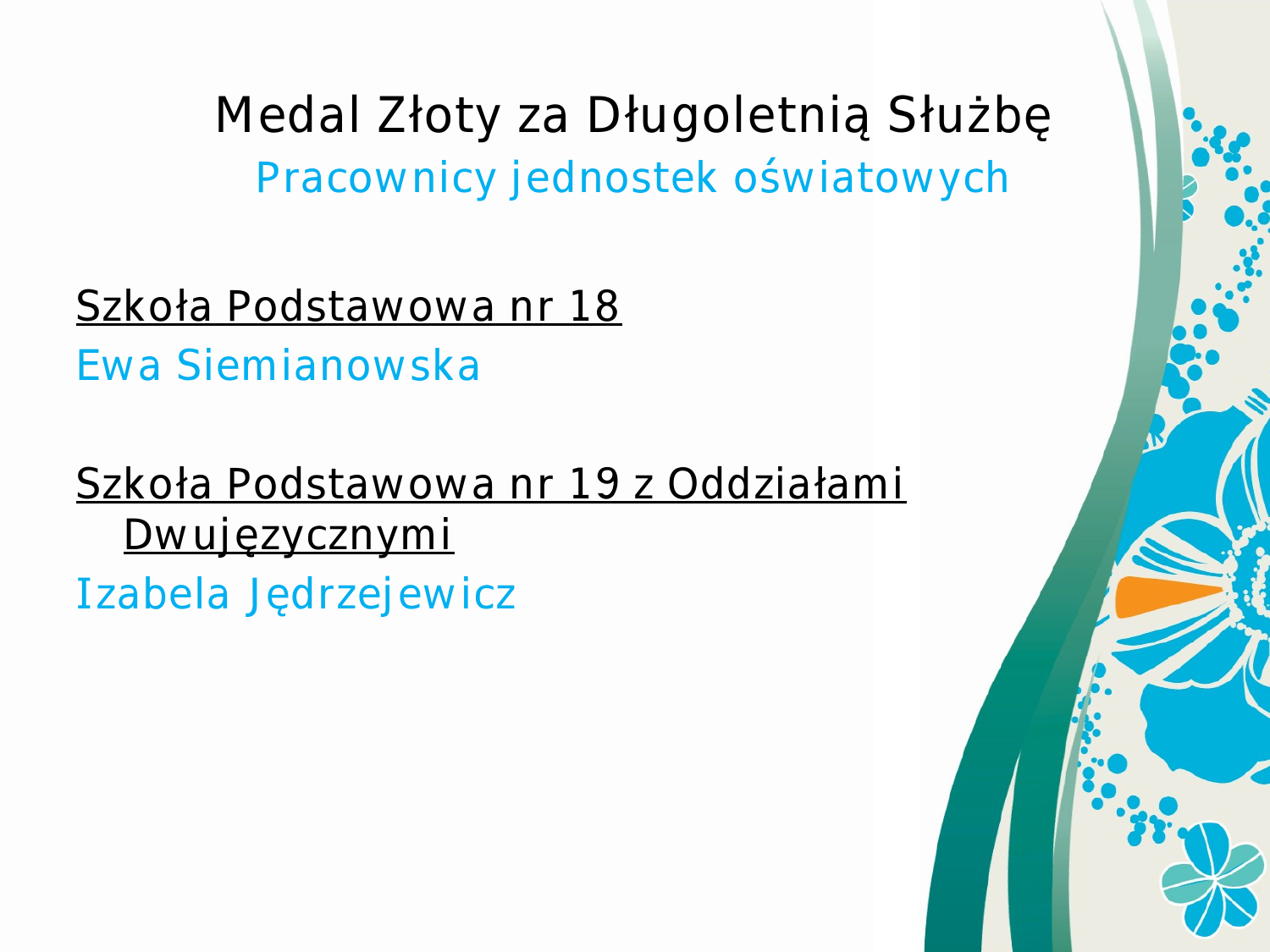

Medal Złoty za Długoletnią Służbę
Pracownicy jednostek oświatowych

Szkoła Podstawowa nr 18
Ewa Siemianowska

Szkoła Podstawowa nr 19 z Oddziałami Dwujęzycznymi
Izabela Jędrzejewicz